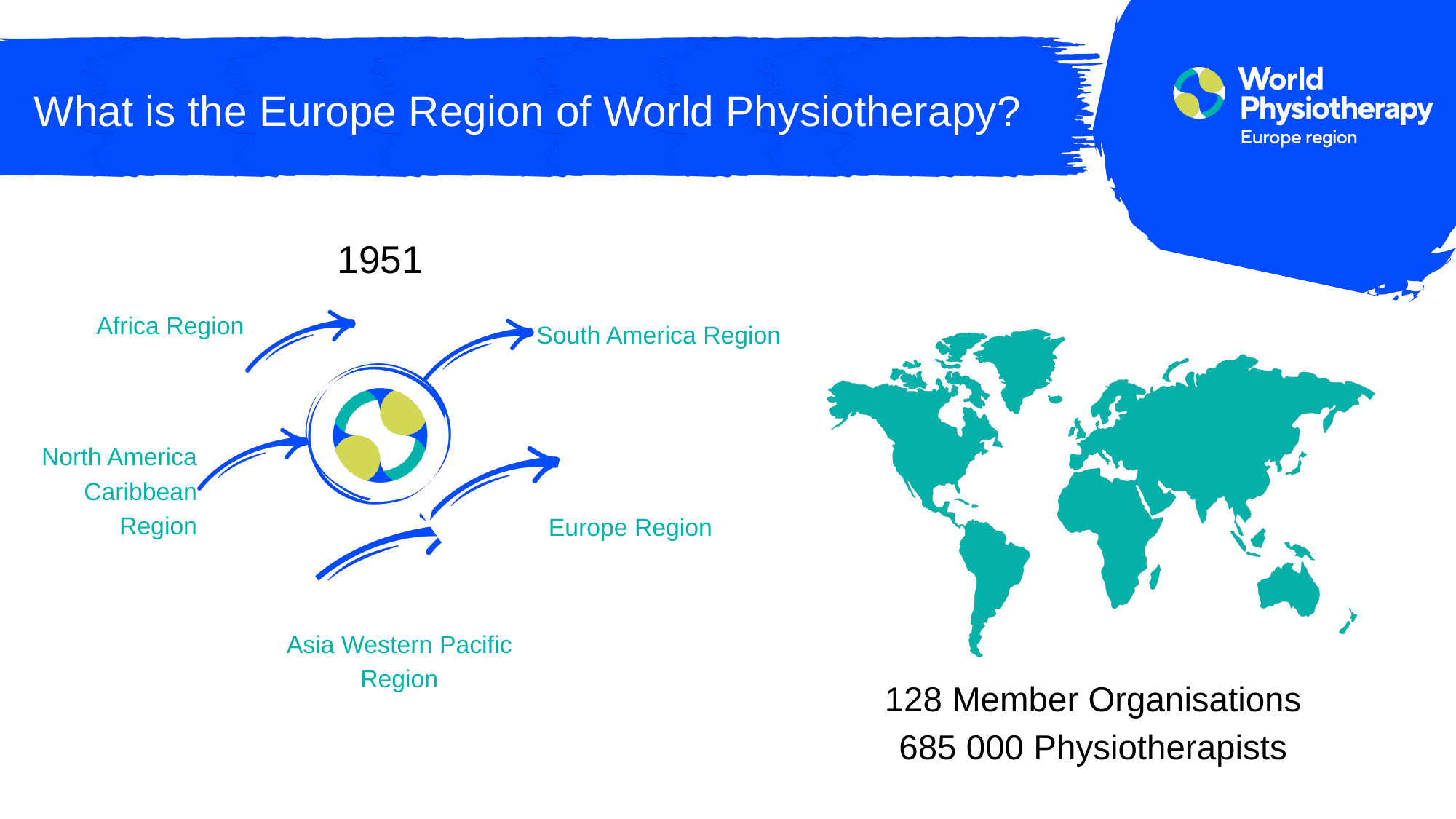

What is the Europe Region of World Physiotherapy?
1951

Africa Region
South America Region

North America Caribbean Region

Europe Region
Asia Western Pacific Region
128 Member Organisations
685 000 Physiotherapists